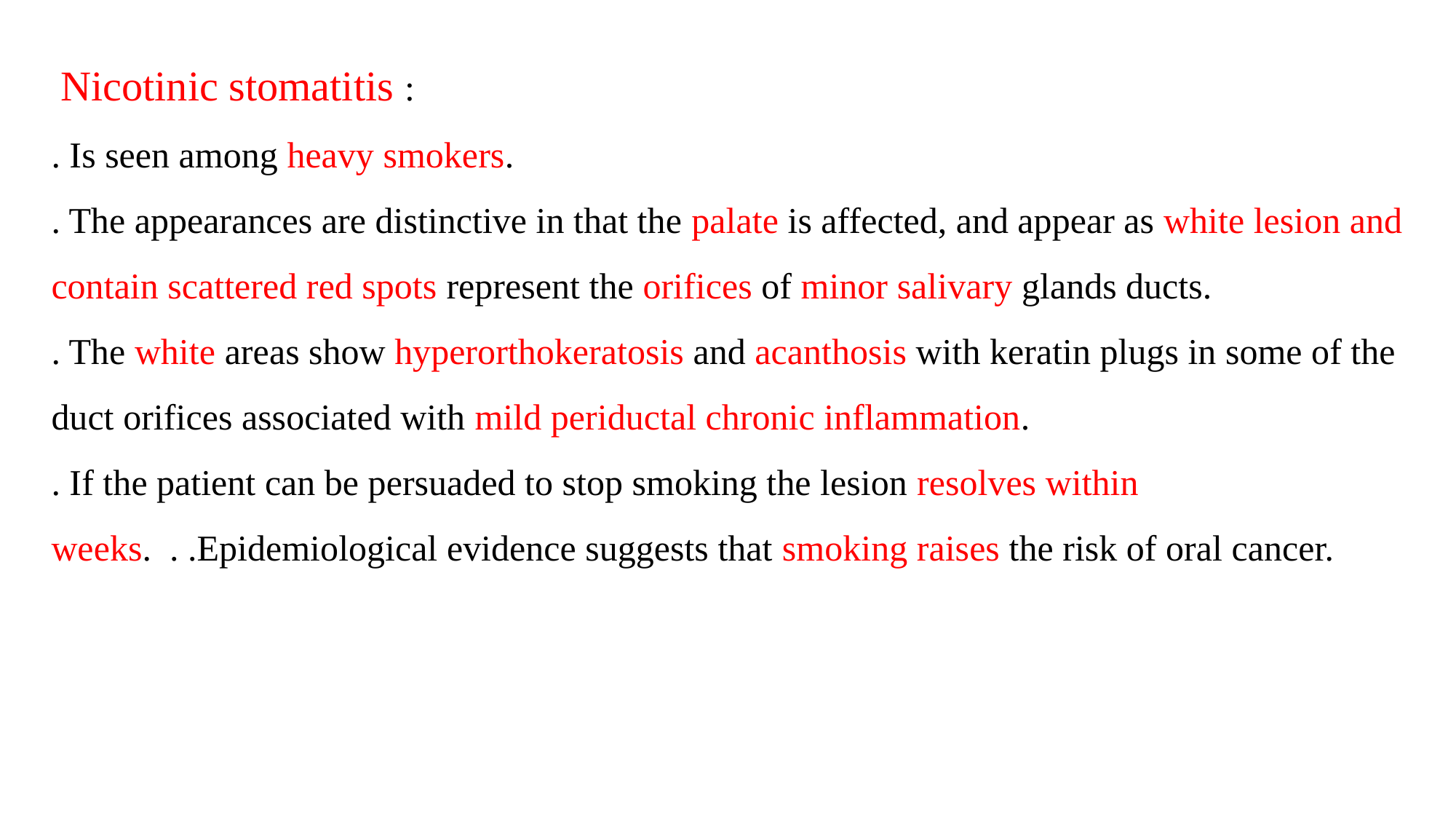

Nicotinic stomatitis :
. Is seen among heavy smokers.
. The appearances are distinctive in that the palate is affected, and appear as white lesion and contain scattered red spots represent the orifices of minor salivary glands ducts.
. The white areas show hyperorthokeratosis and acanthosis with keratin plugs in some of the duct orifices associated with mild periductal chronic inflammation.
. If the patient can be persuaded to stop smoking the lesion resolves within weeks.  . .Epidemiological evidence suggests that smoking raises the risk of oral cancer.